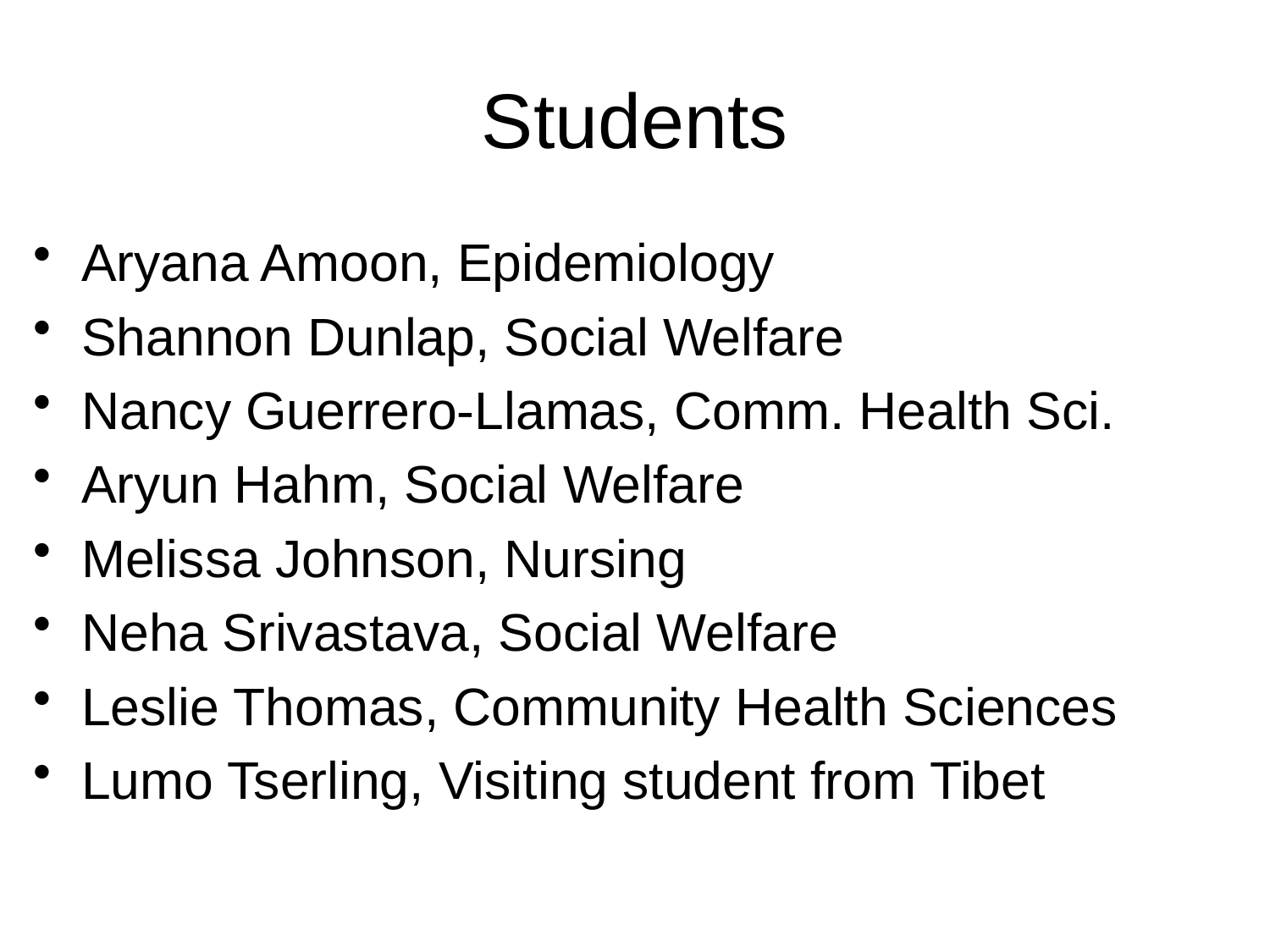

# Students
Aryana Amoon, Epidemiology
Shannon Dunlap, Social Welfare
Nancy Guerrero-Llamas, Comm. Health Sci.
Aryun Hahm, Social Welfare
Melissa Johnson, Nursing
Neha Srivastava, Social Welfare
Leslie Thomas, Community Health Sciences
Lumo Tserling, Visiting student from Tibet